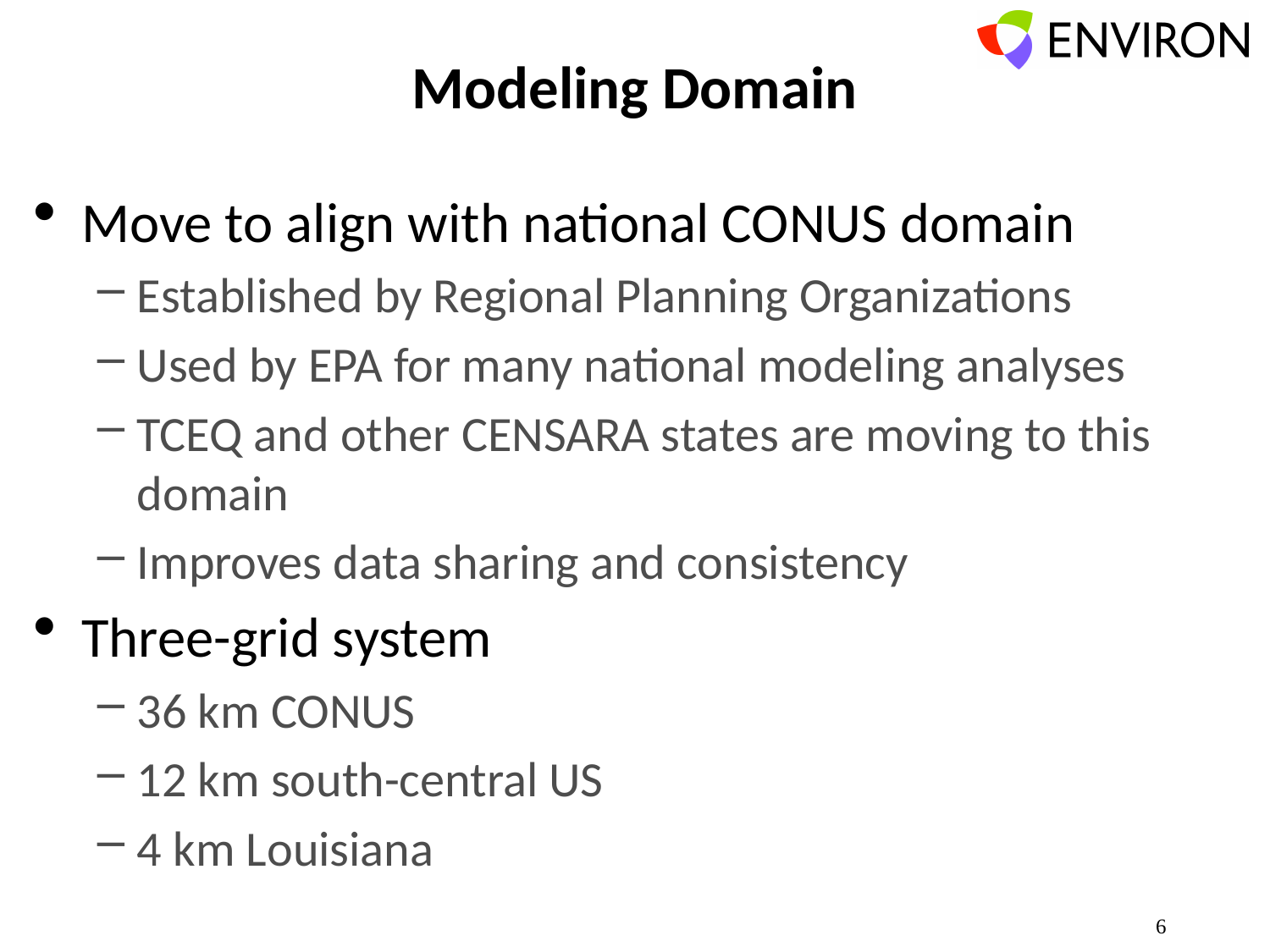

# Modeling Domain
Move to align with national CONUS domain
Established by Regional Planning Organizations
Used by EPA for many national modeling analyses
TCEQ and other CENSARA states are moving to this domain
Improves data sharing and consistency
Three-grid system
36 km CONUS
12 km south-central US
4 km Louisiana
6